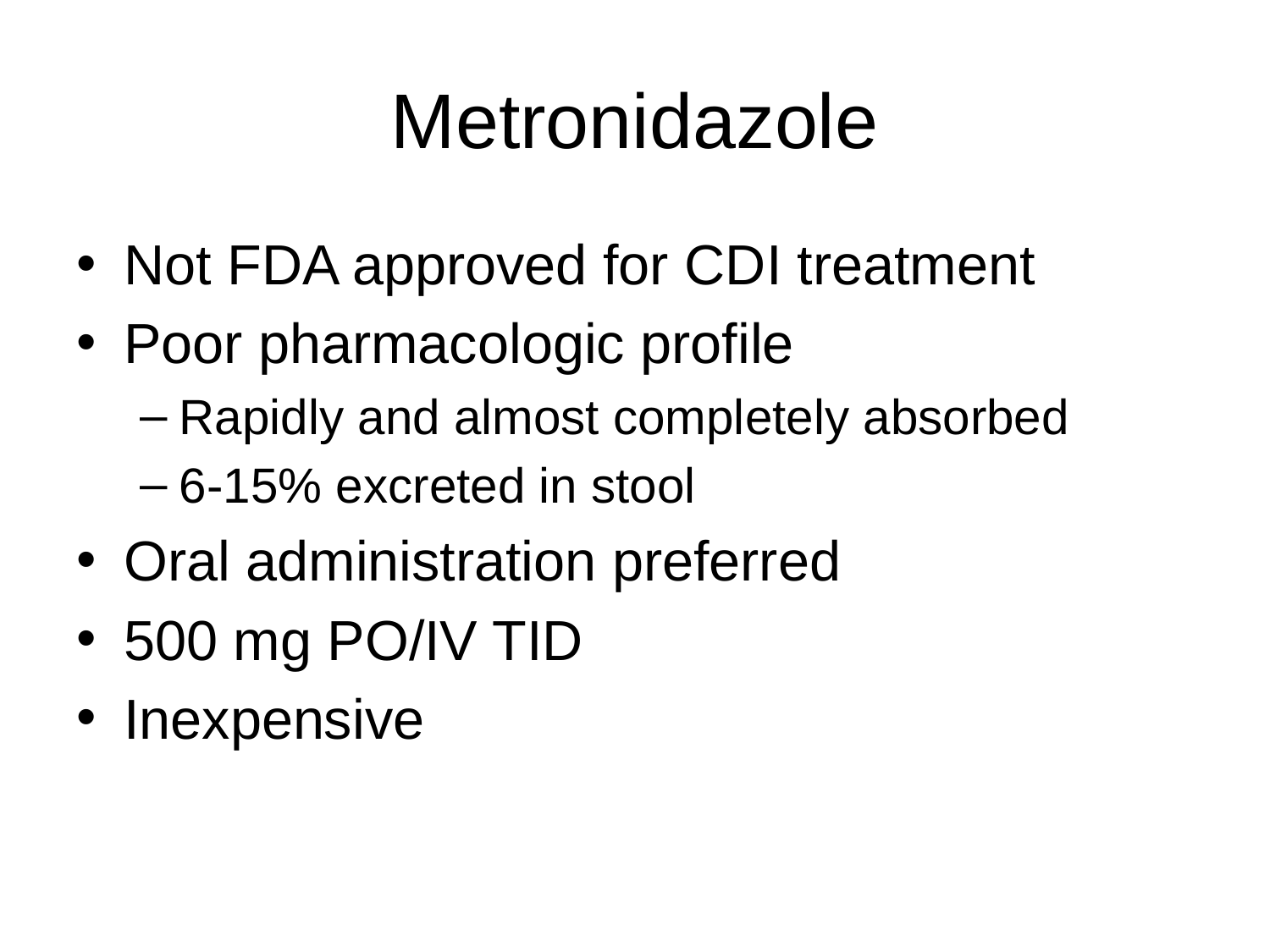

# Metronidazole
Not FDA approved for CDI treatment
Poor pharmacologic profile
Rapidly and almost completely absorbed
6-15% excreted in stool
Oral administration preferred
500 mg PO/IV TID
Inexpensive